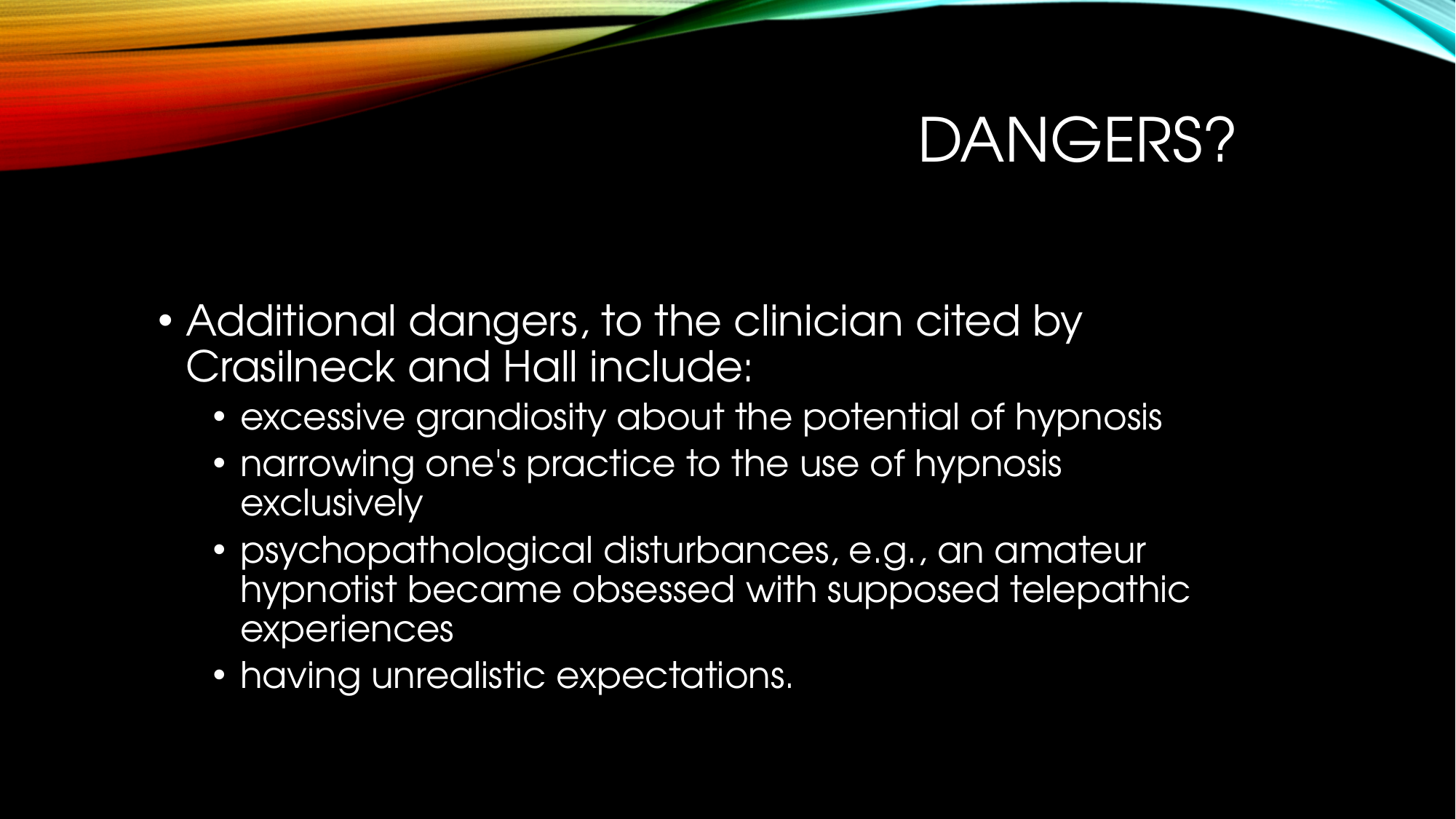

# Dangers?

Additional dangers, to the clinician cited by Crasilneck and Hall include:
excessive grandiosity about the potential of hypnosis
narrowing one's practice to the use of hypnosis exclusively
psychopathological disturbances, e.g., an amateur hypnotist became obsessed with supposed telepathic experiences
having unrealistic expectations.